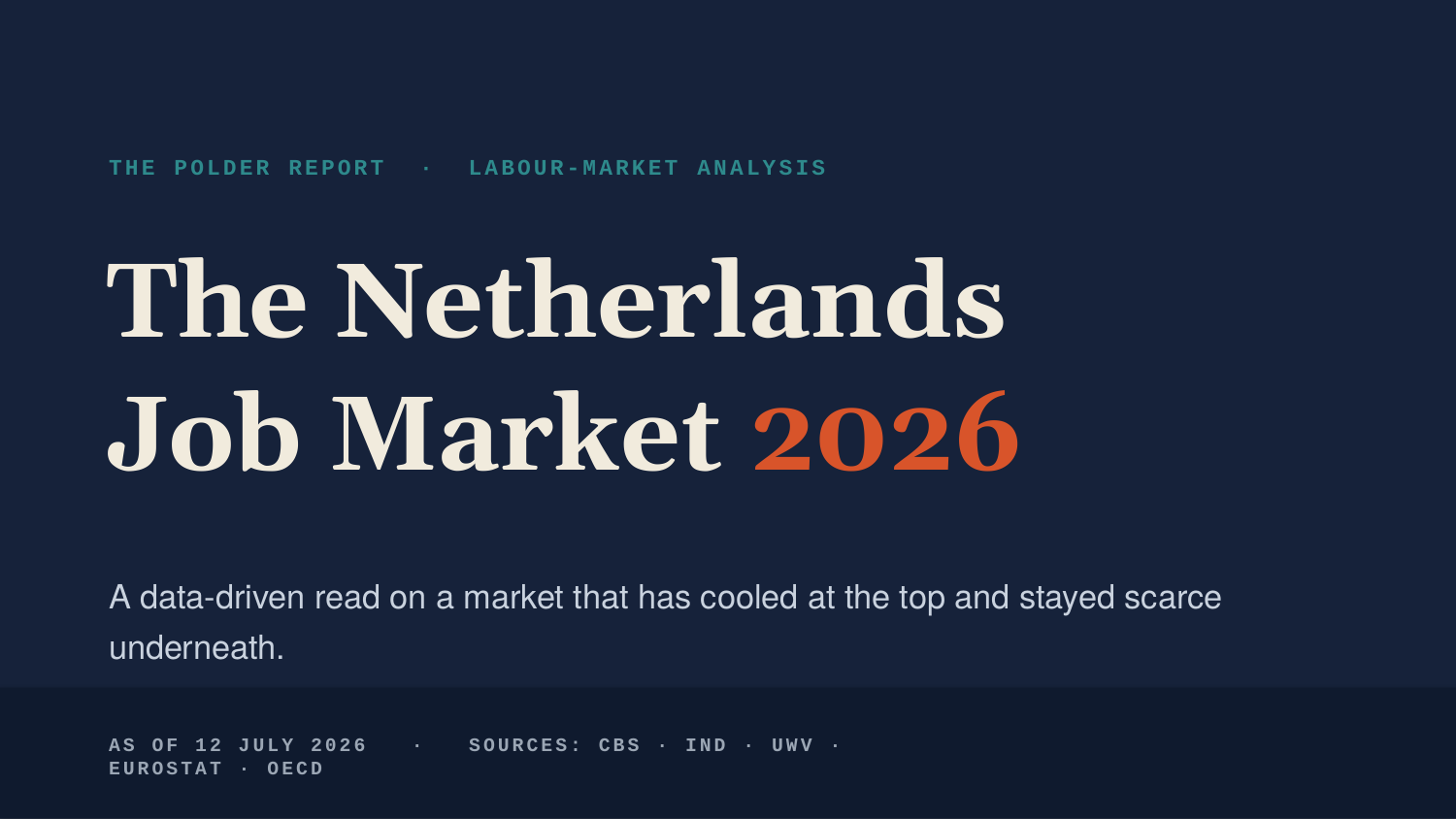

THE POLDER REPORT  ·  LABOUR-MARKET ANALYSIS
The Netherlands
Job Market 2026
A data-driven read on a market that has cooled at the top and stayed scarce underneath.

AS OF 12 JULY 2026   ·   SOURCES: CBS · IND · UWV · EUROSTAT · OECD